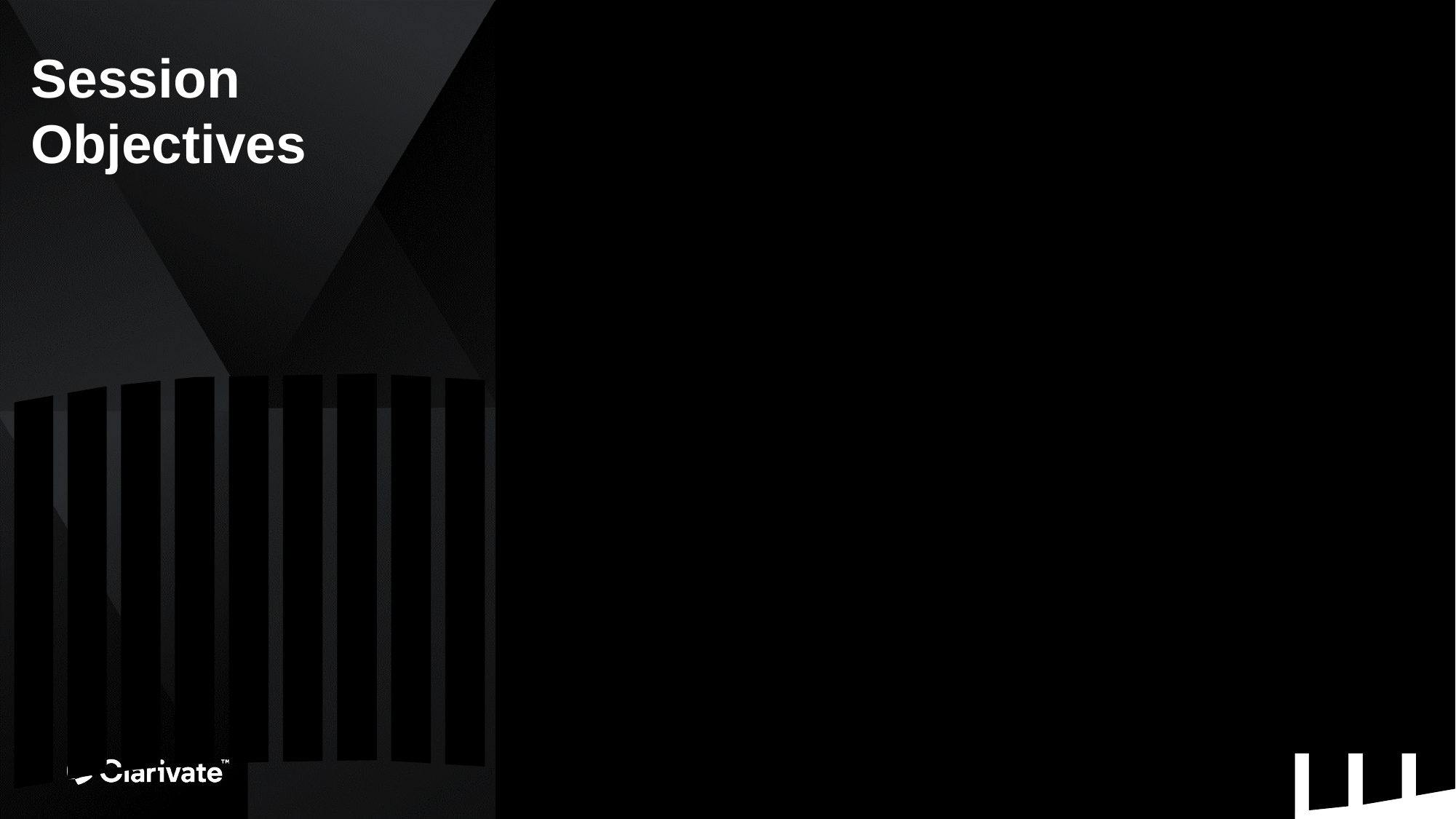

Session Objectives
At the end of the session, you will be able to:
Understand the key features and capabilities of ProQuest One Business.
Apply ProQuest One Business to conduct market research and competitive analysis.
---------------------------
Analyze data from ProQuest One Business into comprehensive business report.